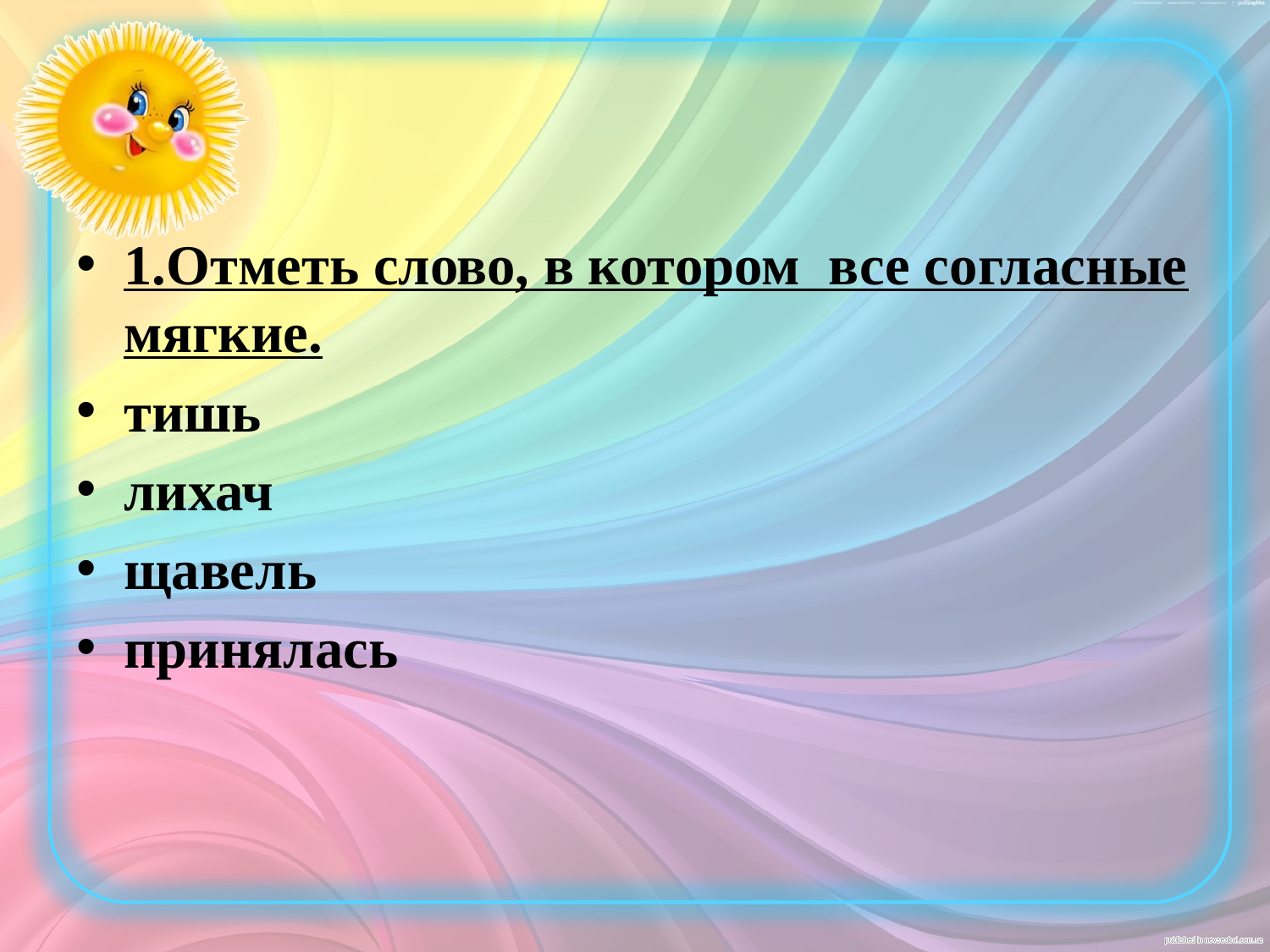

#
1.Отметь слово, в котором  все согласные мягкие.
тишь
лихач
щавель
принялась